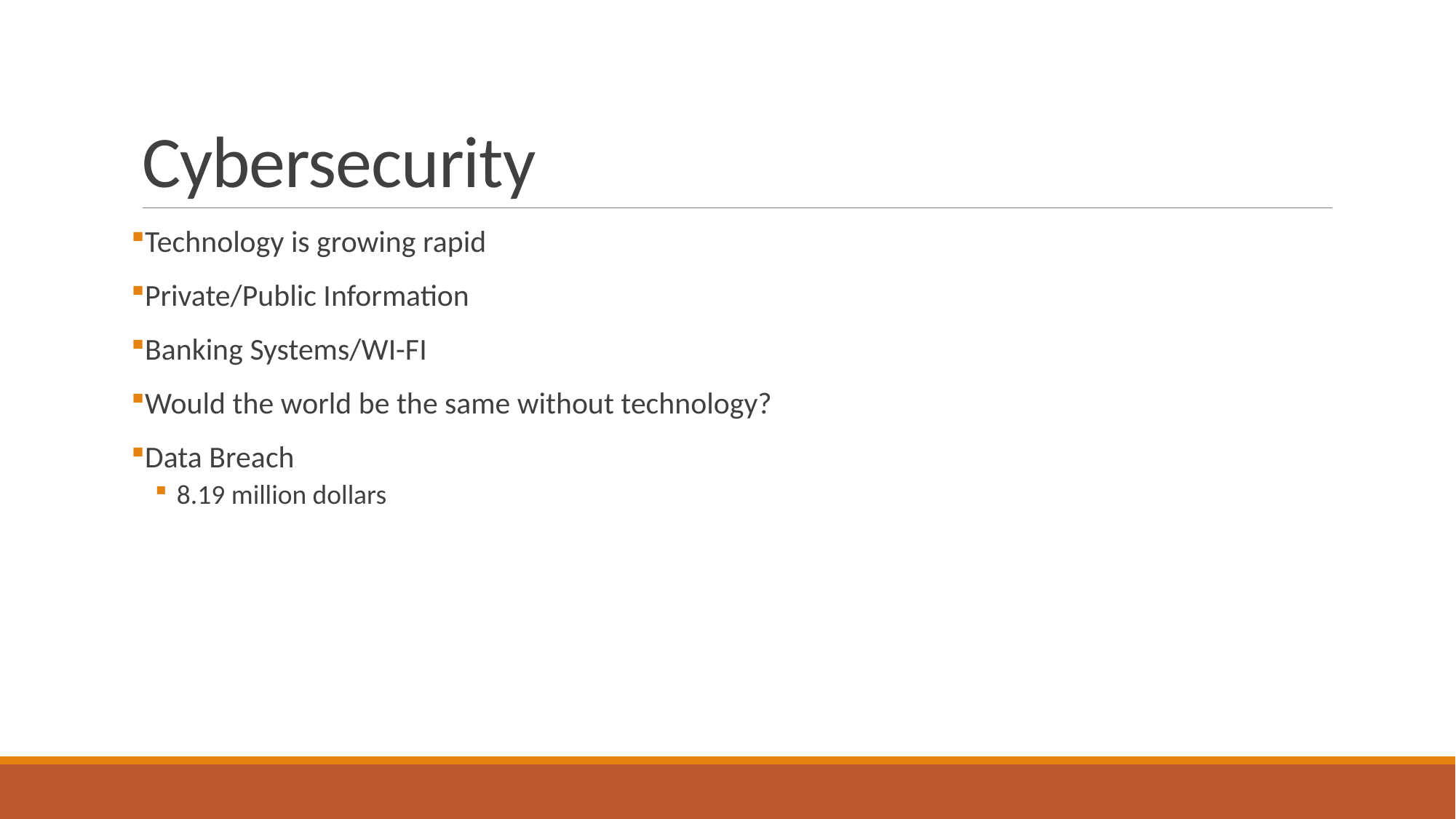

# Cybersecurity
Technology is growing rapid
Private/Public Information
Banking Systems/WI-FI
Would the world be the same without technology?
Data Breach
8.19 million dollars